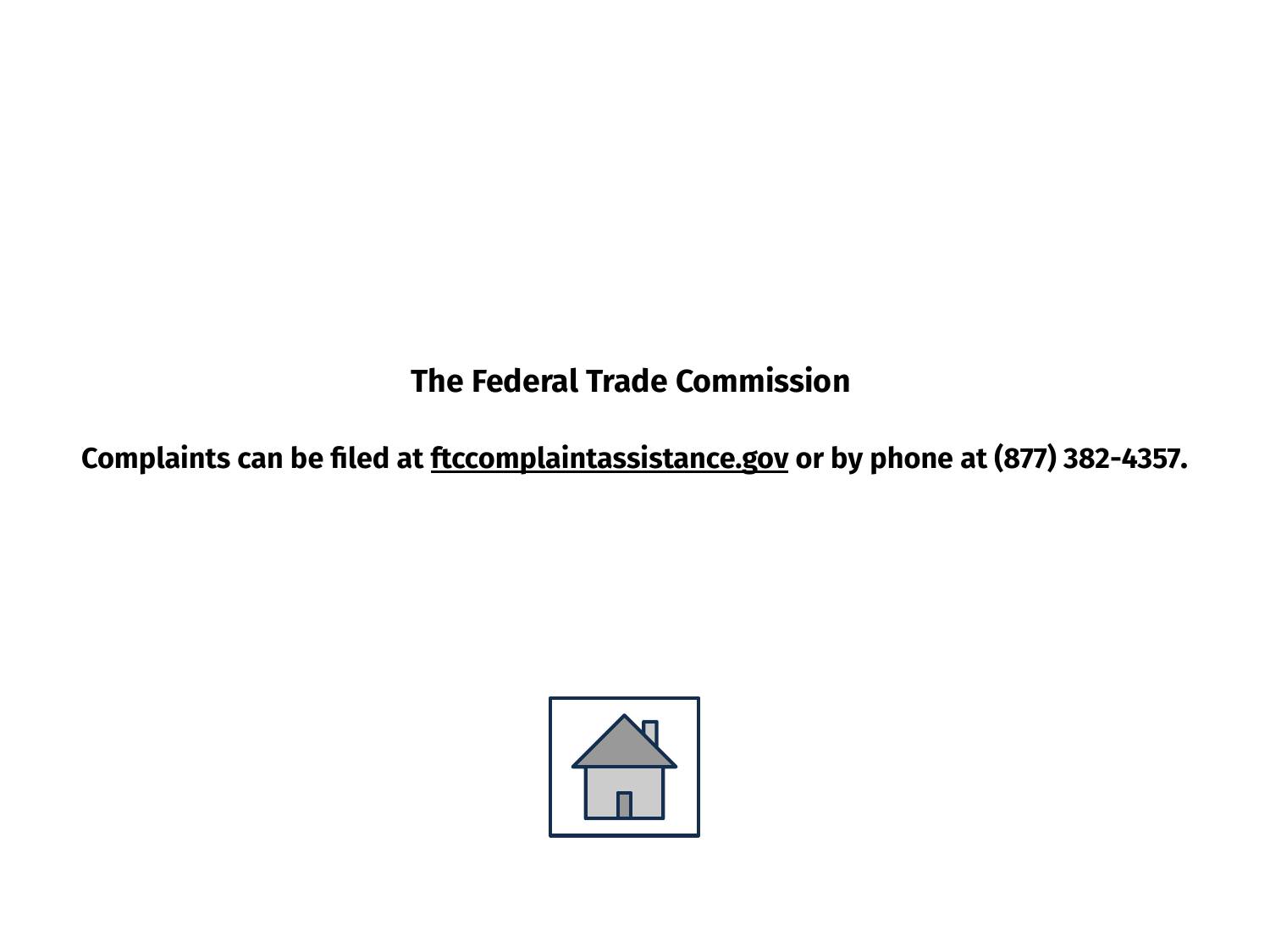

# The Federal Trade Commission Complaints can be filed at ftccomplaintassistance.gov or by phone at (877) 382-4357.